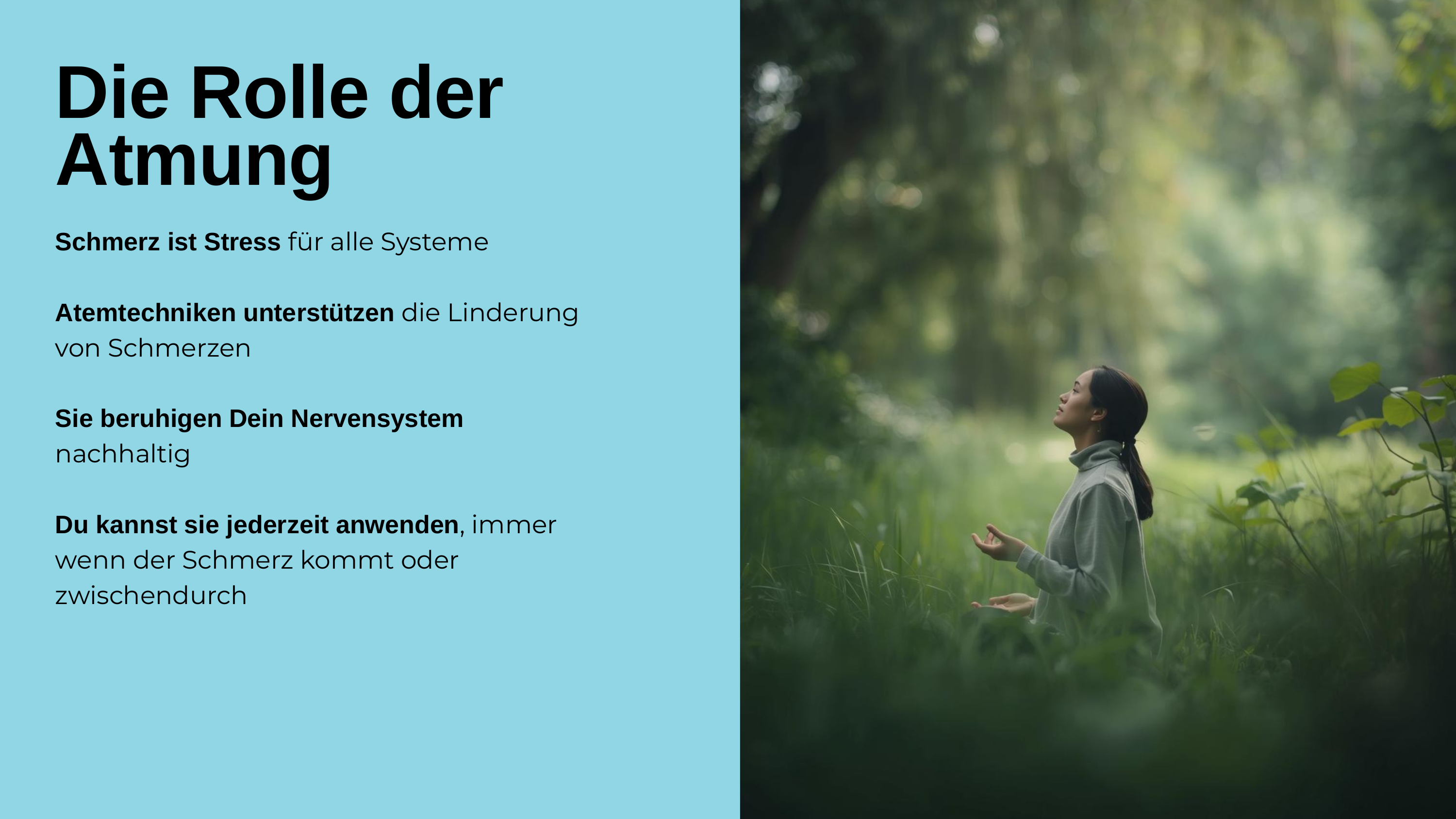

Die Rolle der Atmung
Schmerz ist Stress für alle Systeme

Atemtechniken unterstützen die Linderung von Schmerzen

Sie beruhigen Dein Nervensystem nachhaltig

Du kannst sie jederzeit anwenden, immer wenn der Schmerz kommt oder zwischendurch